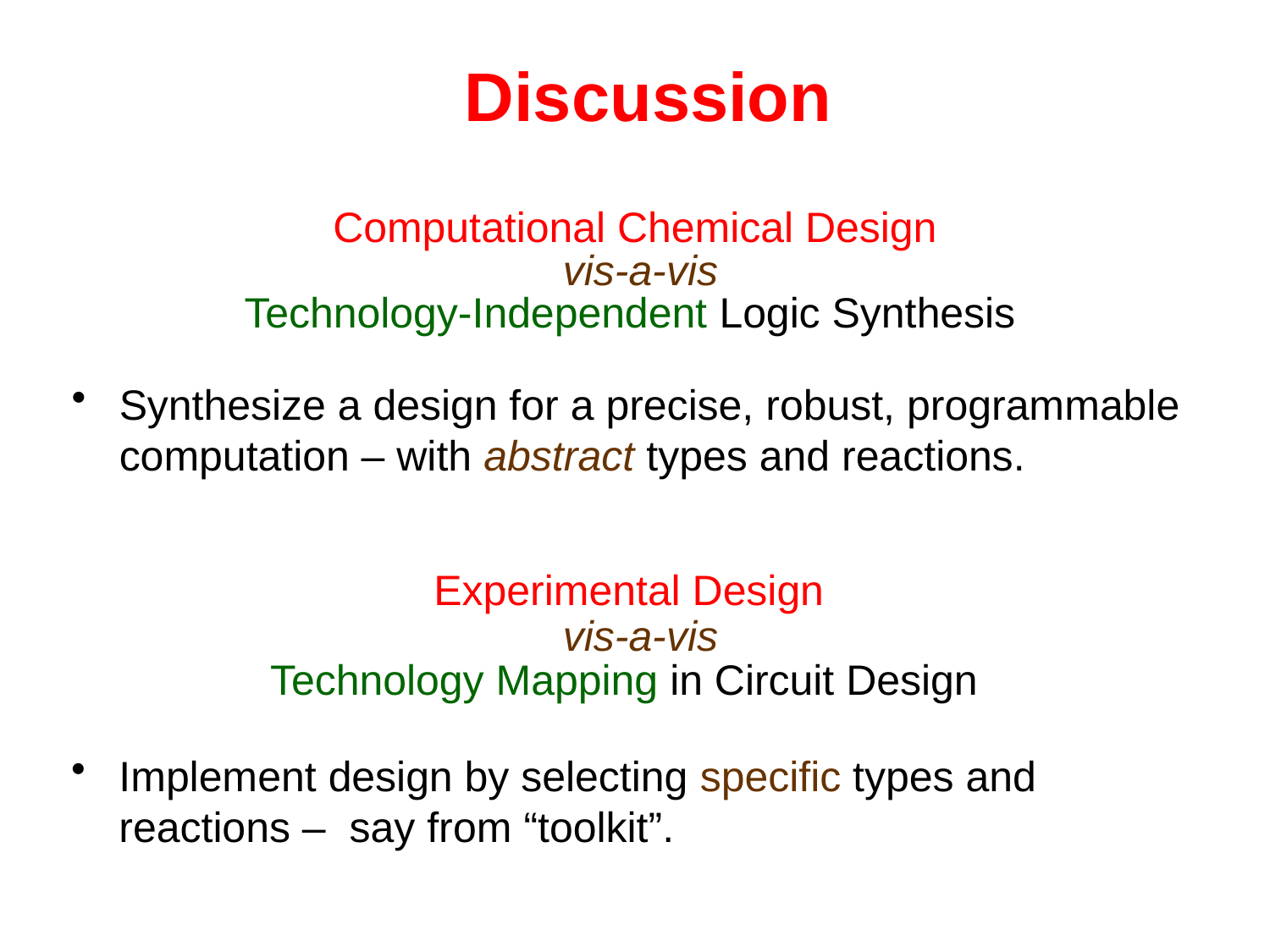

Discussion
Computational Chemical Design
vis-a-vis
Technology-Independent Logic Synthesis
Synthesize a design for a precise, robust, programmable computation – with abstract types and reactions.

Experimental Design
vis-a-vis
Technology Mapping in Circuit Design
Implement design by selecting specific types and reactions –  say from “toolkit”.